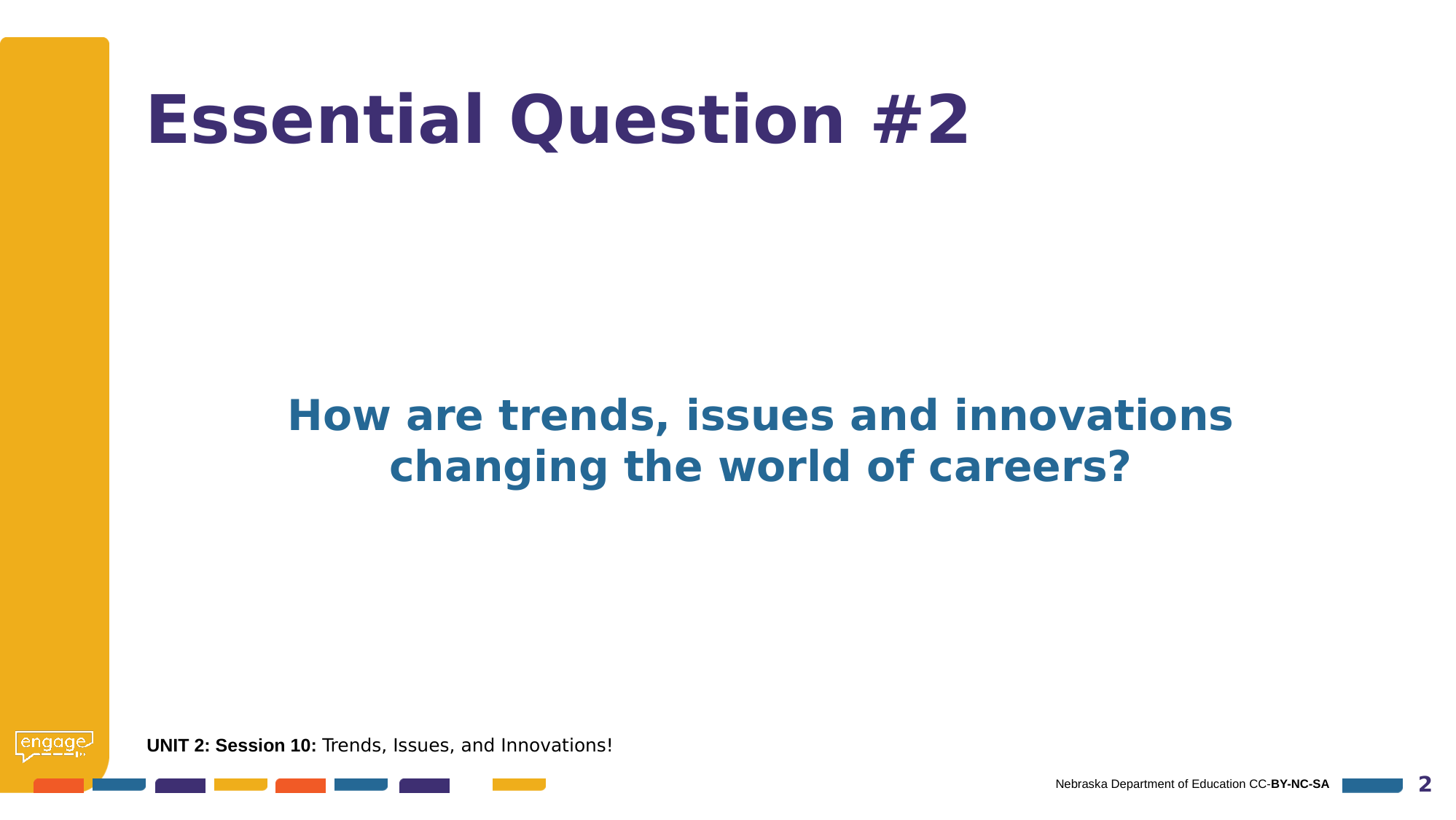

# Essential Question #2
How are trends, issues and innovations changing the world of careers?
UNIT 2: Session 10: Trends, Issues, and Innovations!